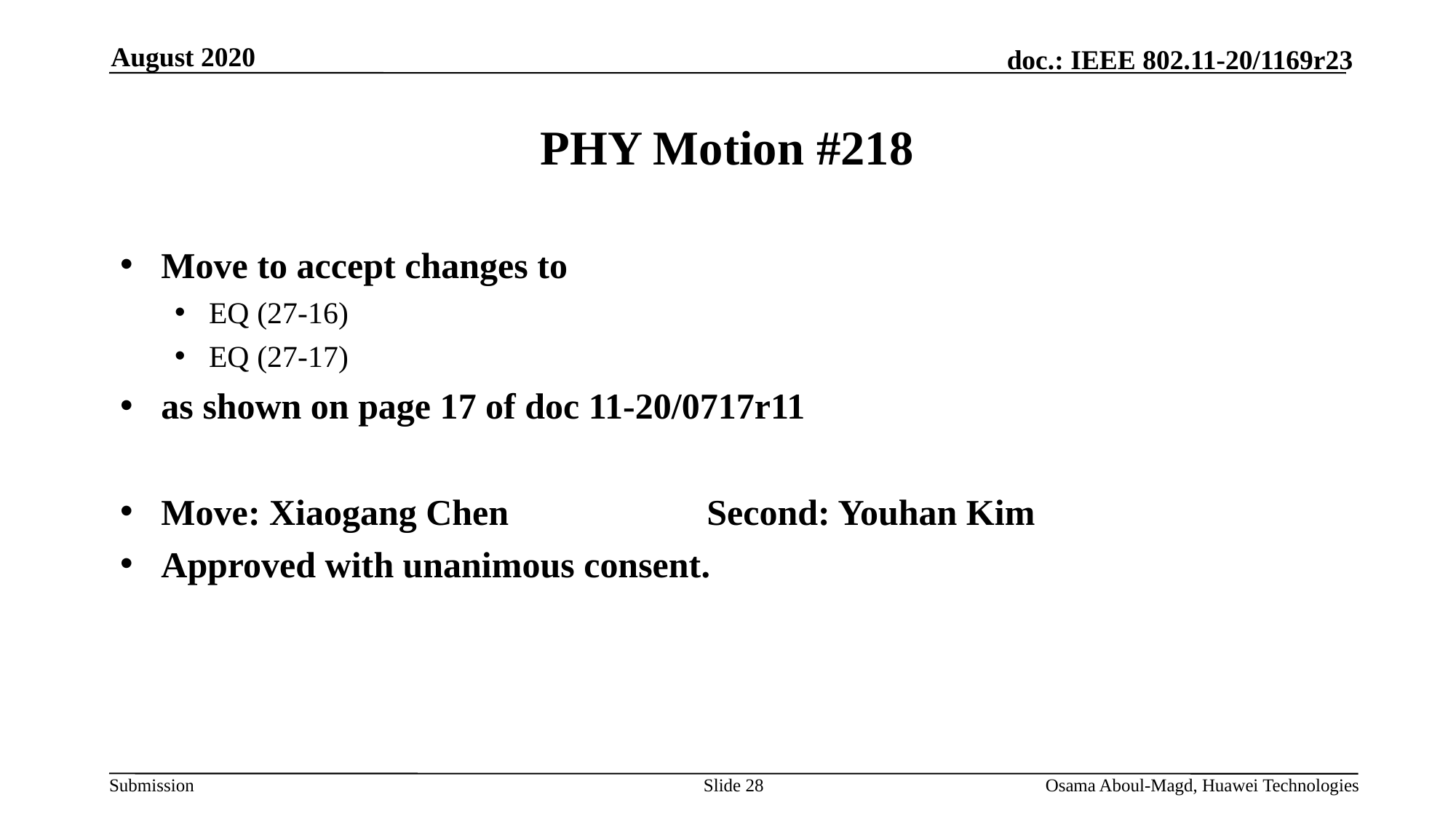

August 2020
# PHY Motion #218
Move to accept changes to
EQ (27-16)
EQ (27-17)
as shown on page 17 of doc 11-20/0717r11

Move: Xiaogang Chen		Second: Youhan Kim
Approved with unanimous consent.
Slide 28
Osama Aboul-Magd, Huawei Technologies